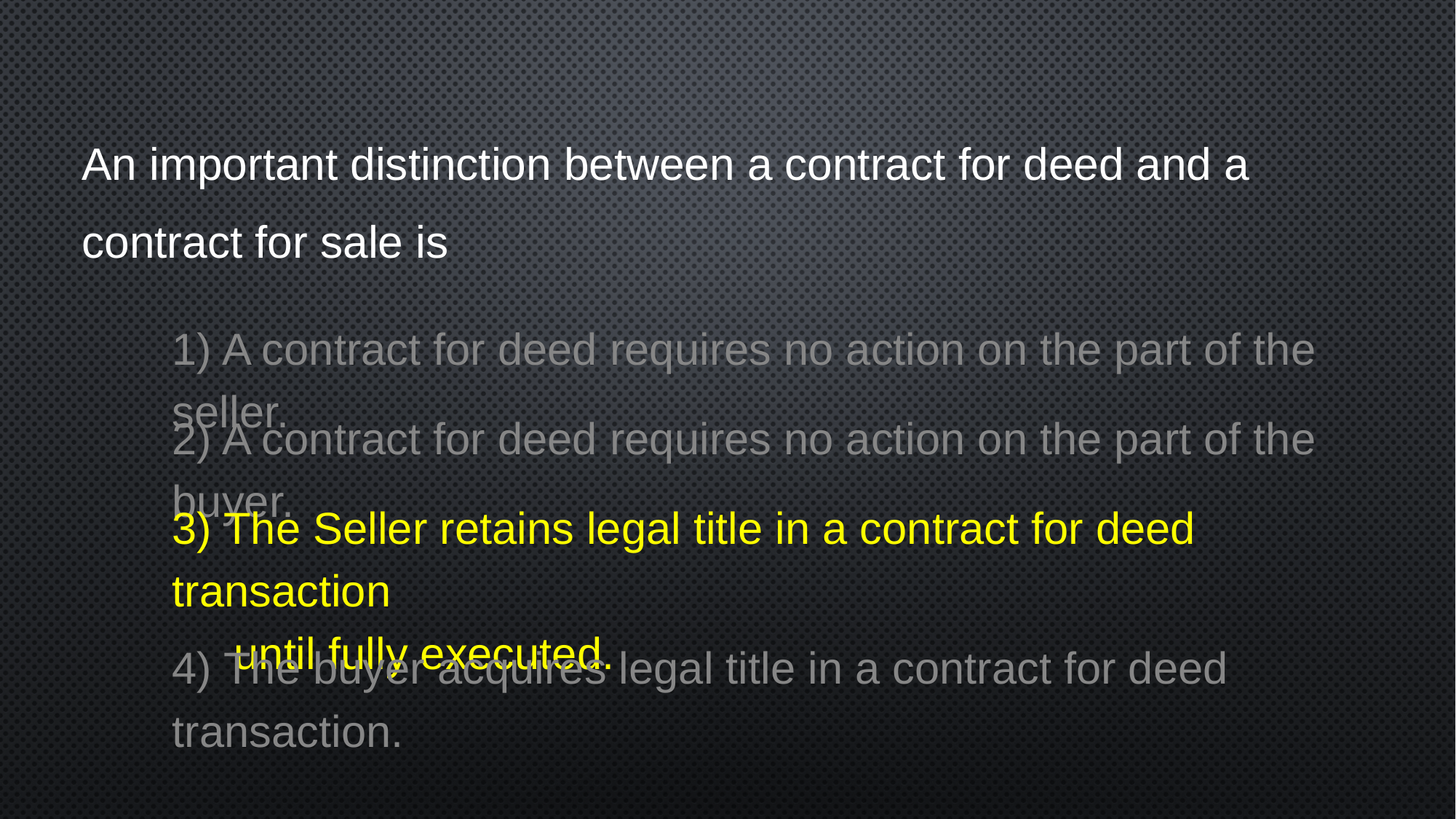

An important distinction between a contract for deed and a contract for sale is
1) A contract for deed requires no action on the part of the seller.
2) A contract for deed requires no action on the part of the buyer.
3) The Seller retains legal title in a contract for deed transaction
     until fully executed.
4) The buyer acquires legal title in a contract for deed transaction.